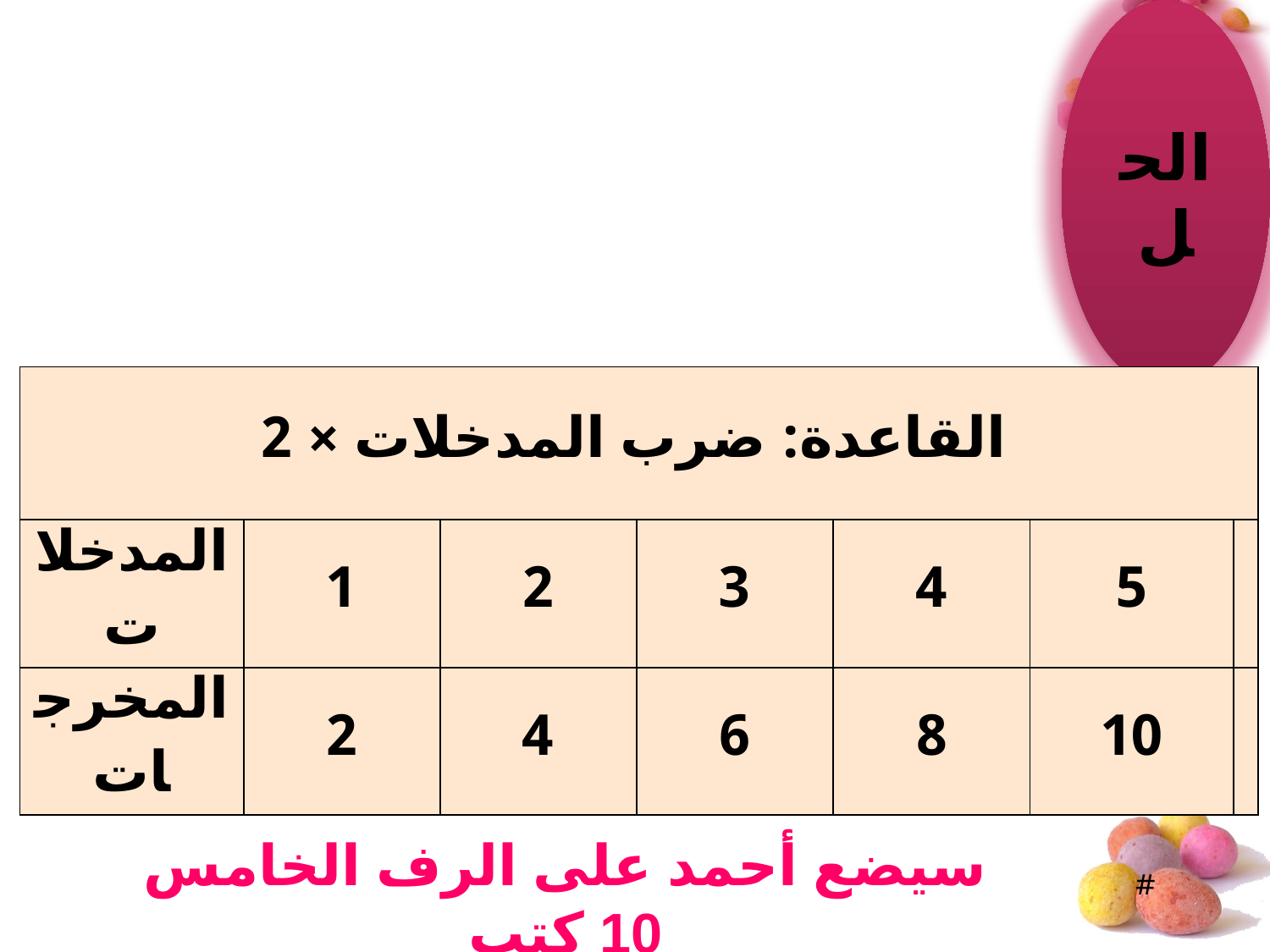

الحل
| القاعدة: ضرب المدخلات × 2 |  |  |  |  |  |  |
| --- | --- | --- | --- | --- | --- | --- |
| المدخلات | 1 | 2 | 3 | 4 | 5 |  |
| المخرجات | 2 | 4 | 6 | 8 | 10 |  |
سيضع أحمد على الرف الخامس 10 كتب